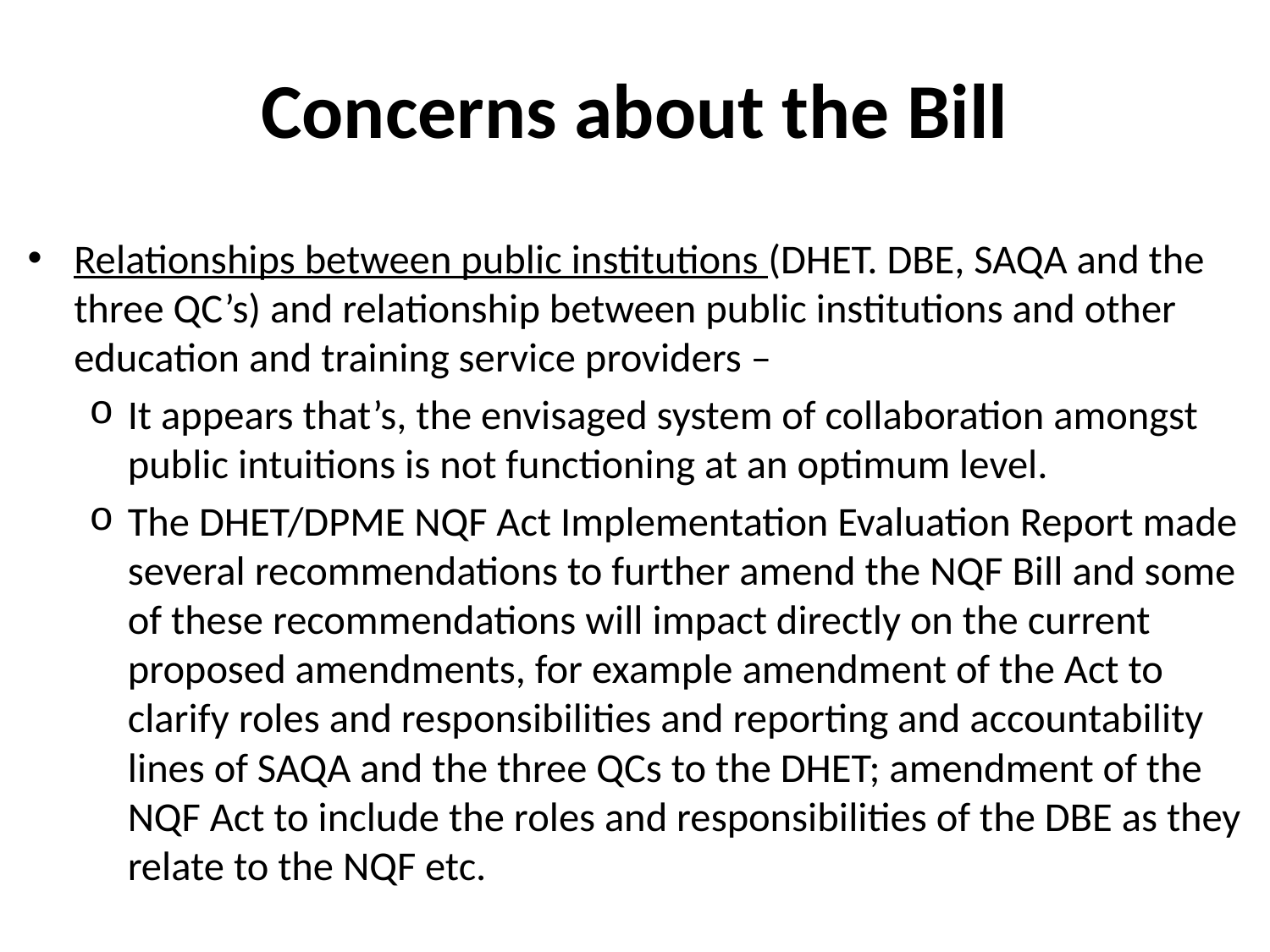

# Concerns about the Bill
Relationships between public institutions (DHET. DBE, SAQA and the three QC’s) and relationship between public institutions and other education and training service providers –
It appears that’s, the envisaged system of collaboration amongst public intuitions is not functioning at an optimum level.
The DHET/DPME NQF Act Implementation Evaluation Report made several recommendations to further amend the NQF Bill and some of these recommendations will impact directly on the current proposed amendments, for example amendment of the Act to clarify roles and responsibilities and reporting and accountability lines of SAQA and the three QCs to the DHET; amendment of the NQF Act to include the roles and responsibilities of the DBE as they relate to the NQF etc.